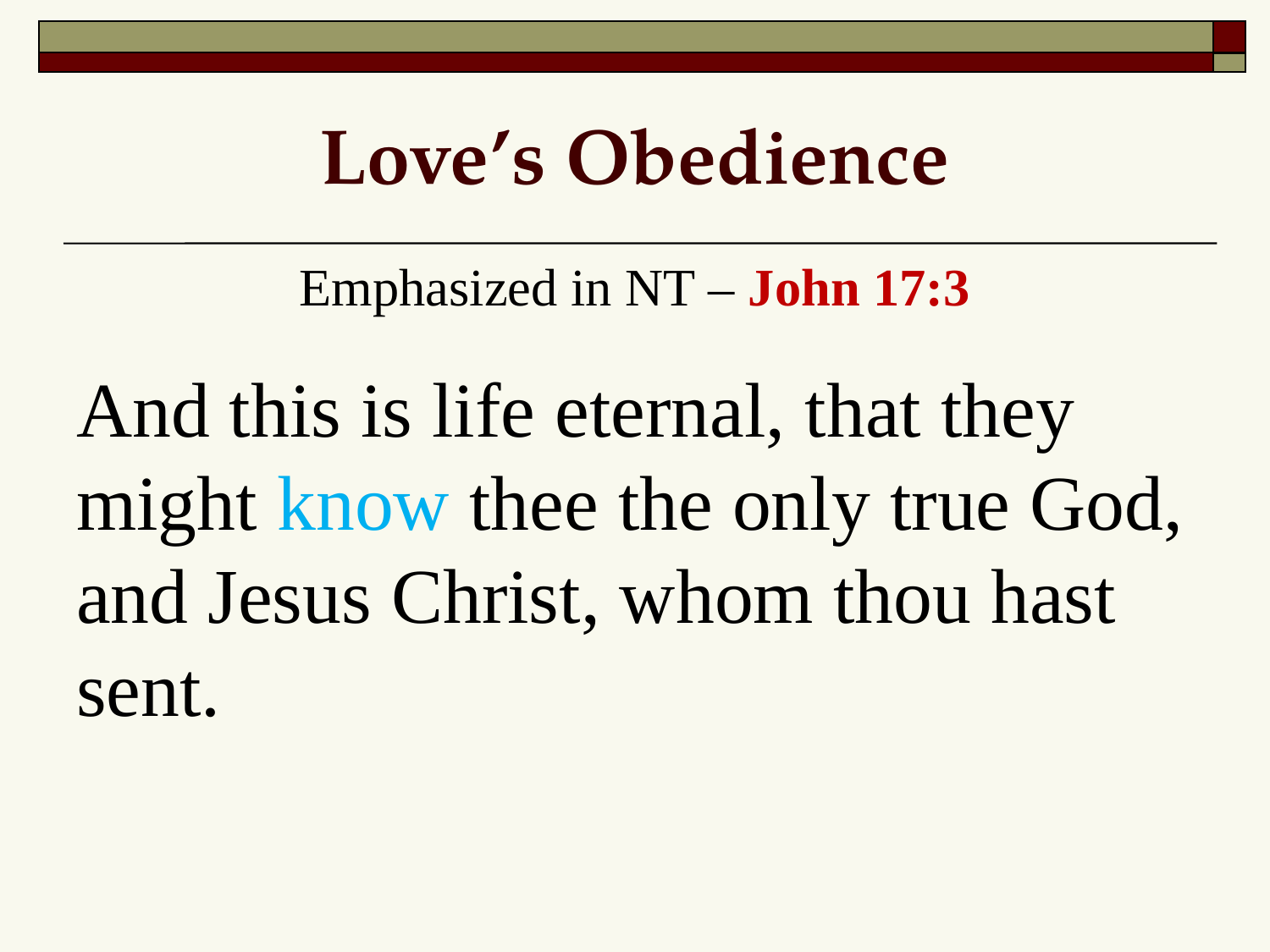

# Love’s Obedience
Emphasized in NT – John 17:3
And this is life eternal, that they might know thee the only true God, and Jesus Christ, whom thou hast sent.